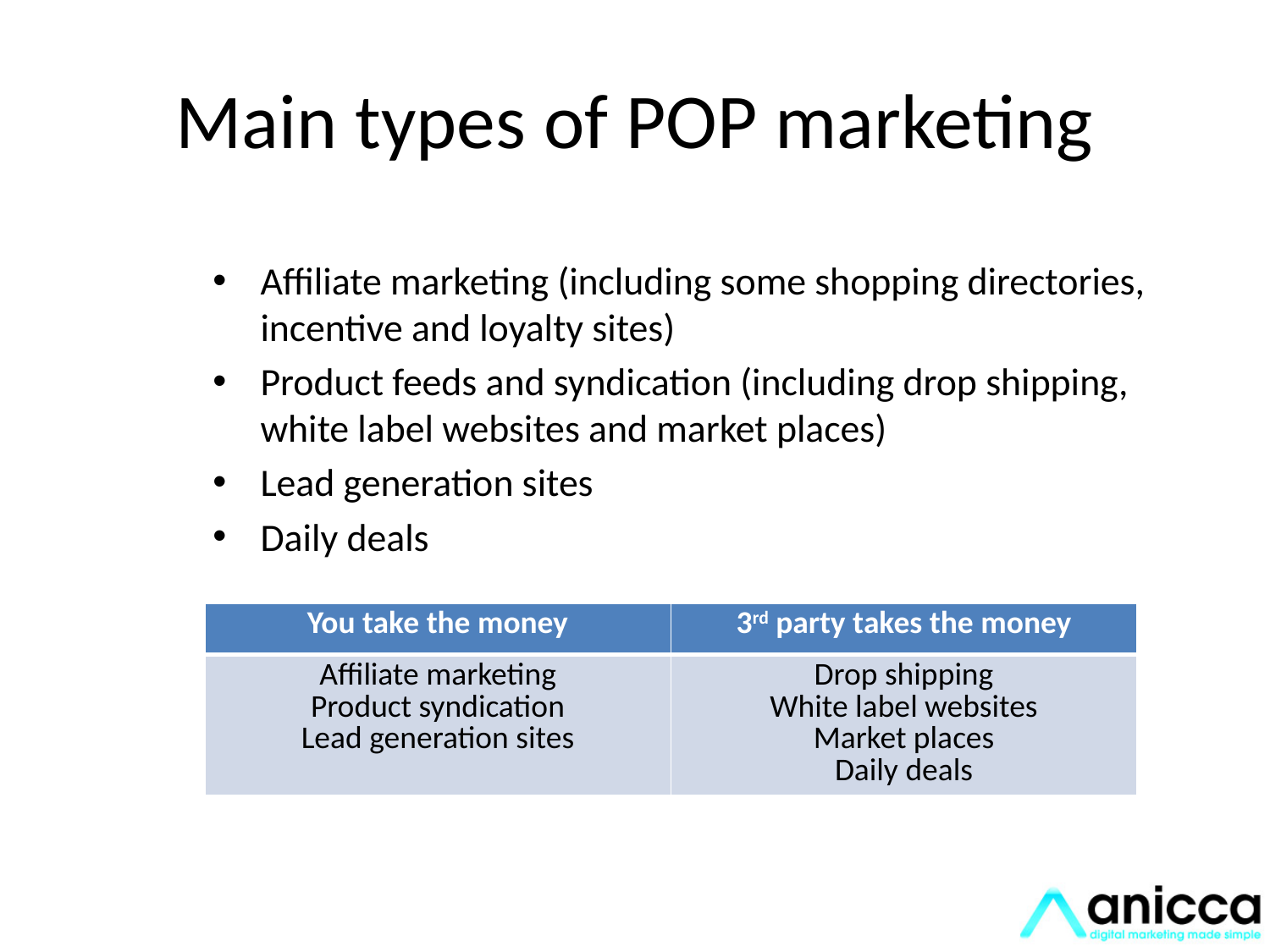

# Main types of POP marketing
Affiliate marketing (including some shopping directories, incentive and loyalty sites)
Product feeds and syndication (including drop shipping, white label websites and market places)
Lead generation sites
Daily deals

| You take the money | 3rd party takes the money |
| --- | --- |
| Affiliate marketing Product syndication Lead generation sites | Drop shipping White label websites Market places Daily deals |